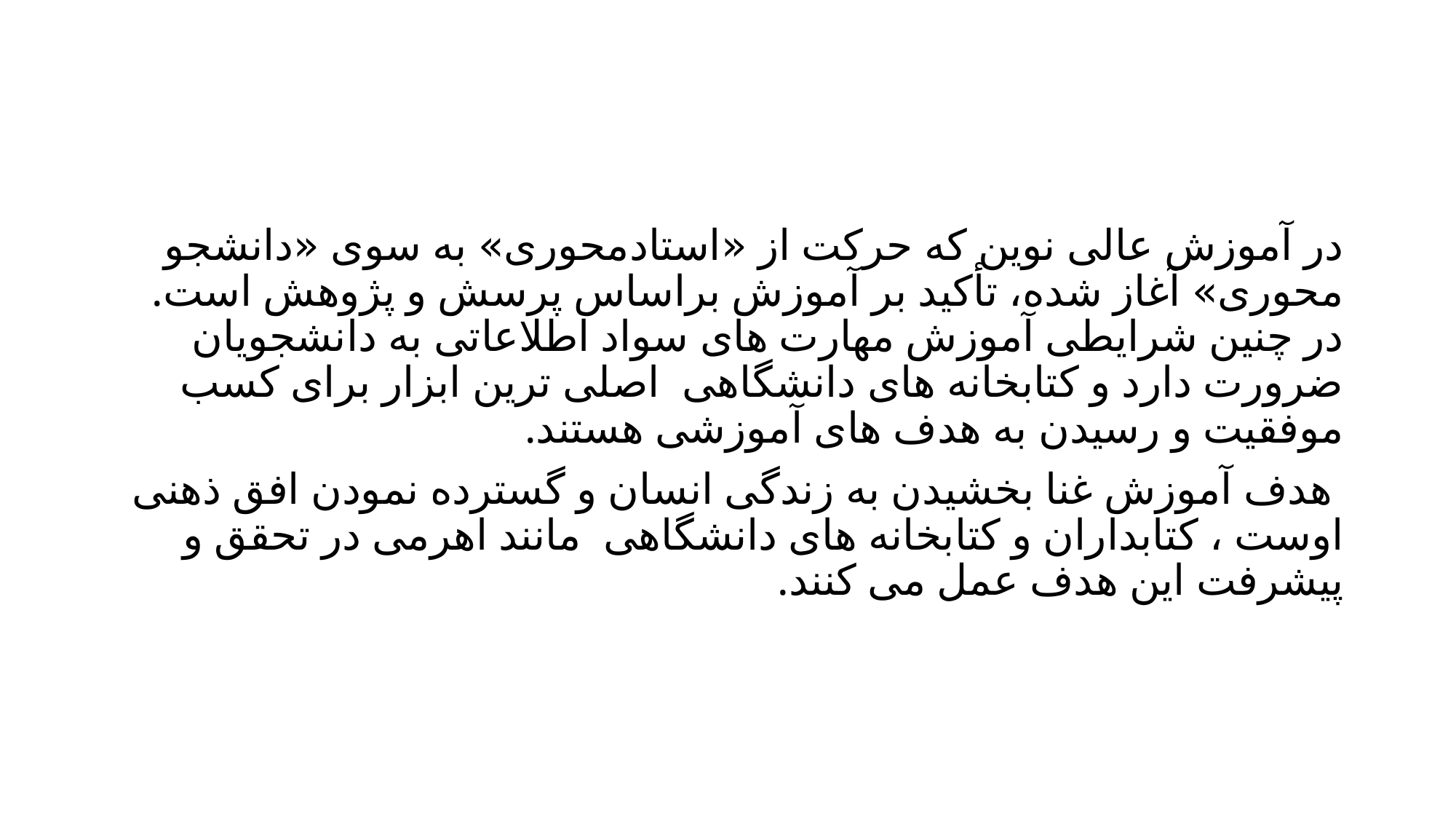

در آموزش عالی نوین که حرکت از «استادمحوری» به سوی «دانشجو محوری» آغاز شده، تأکید بر آموزش براساس پرسش و پژوهش است. در چنین شرایطی آموزش مهارت های سواد اطلاعاتی به دانشجویان ضرورت دارد و کتابخانه های دانشگاهی  اصلی ترین ابزار برای کسب موفقیت و رسیدن به هدف های آموزشی هستند.
 هدف آموزش غنا بخشیدن به زندگی انسان و گسترده نمودن افق ذهنی اوست ، کتابداران و کتابخانه های دانشگاهی  مانند اهرمی در تحقق و پیشرفت این هدف عمل می کنند.